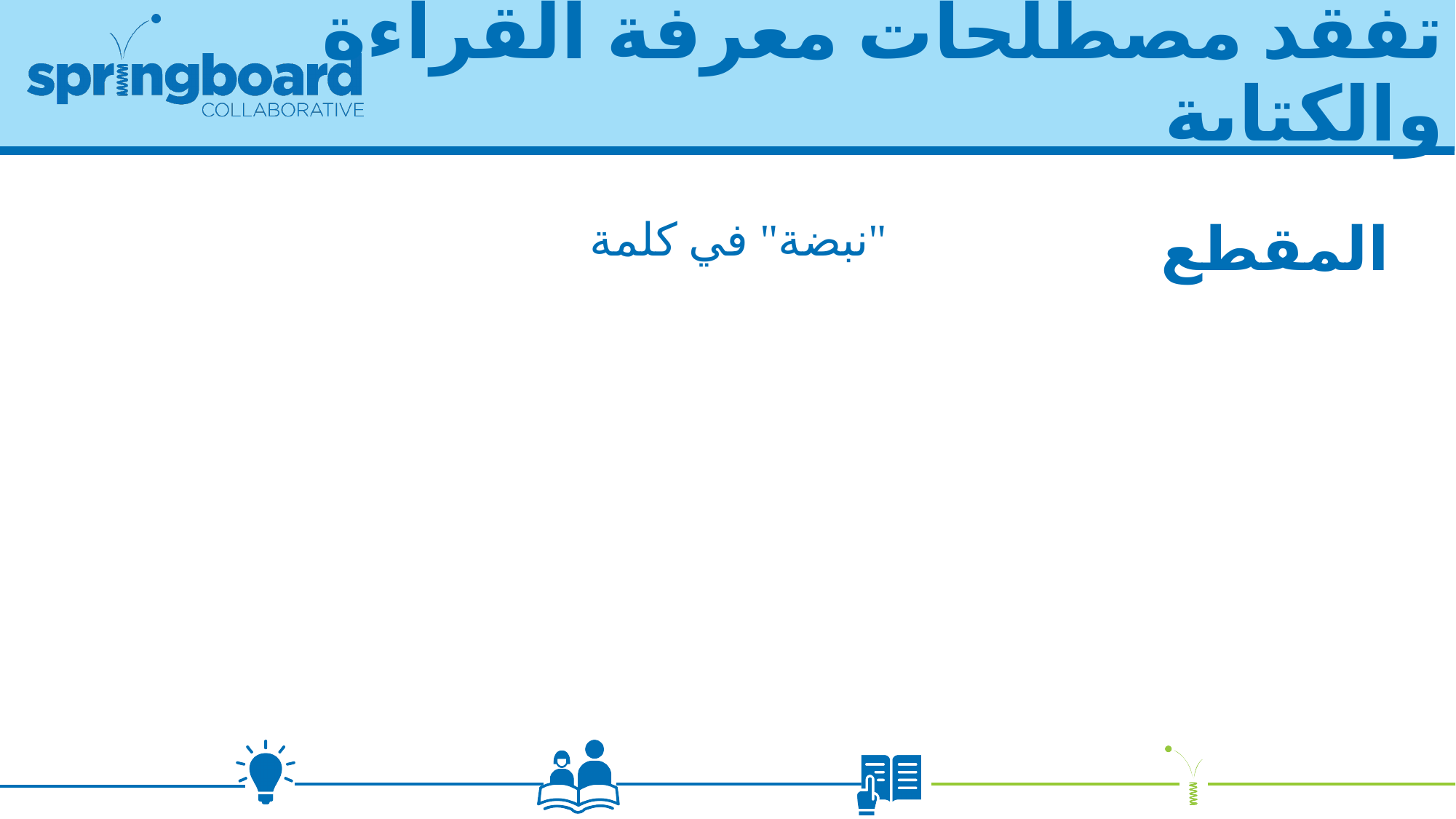

# تفقد مصطلحات معرفة القراءة والكتابة
"نبضة" في كلمة
المقطع